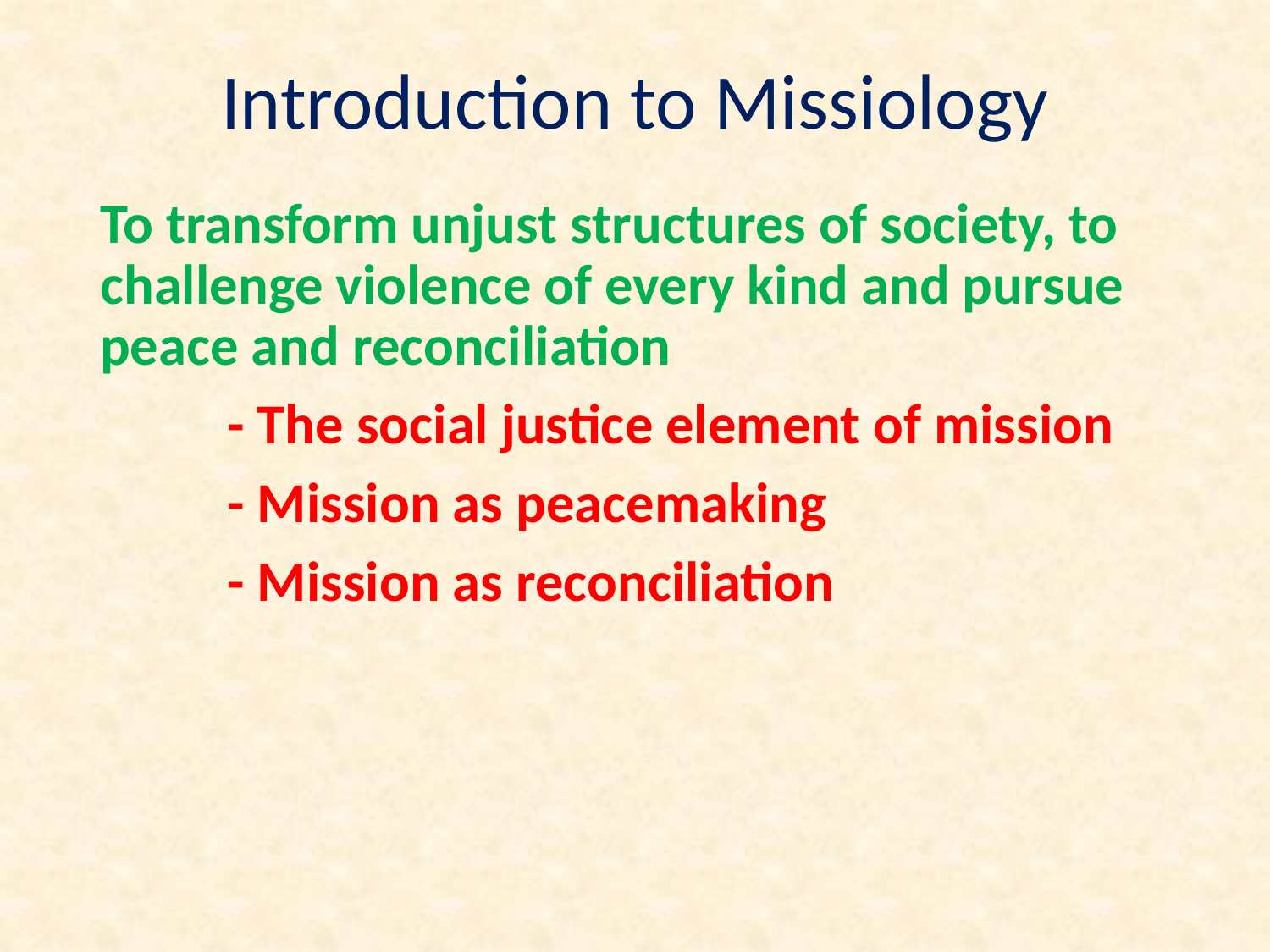

# Introduction to Missiology
To transform unjust structures of society, to challenge violence of every kind and pursue peace and reconciliation
	- The social justice element of mission
	- Mission as peacemaking
	- Mission as reconciliation